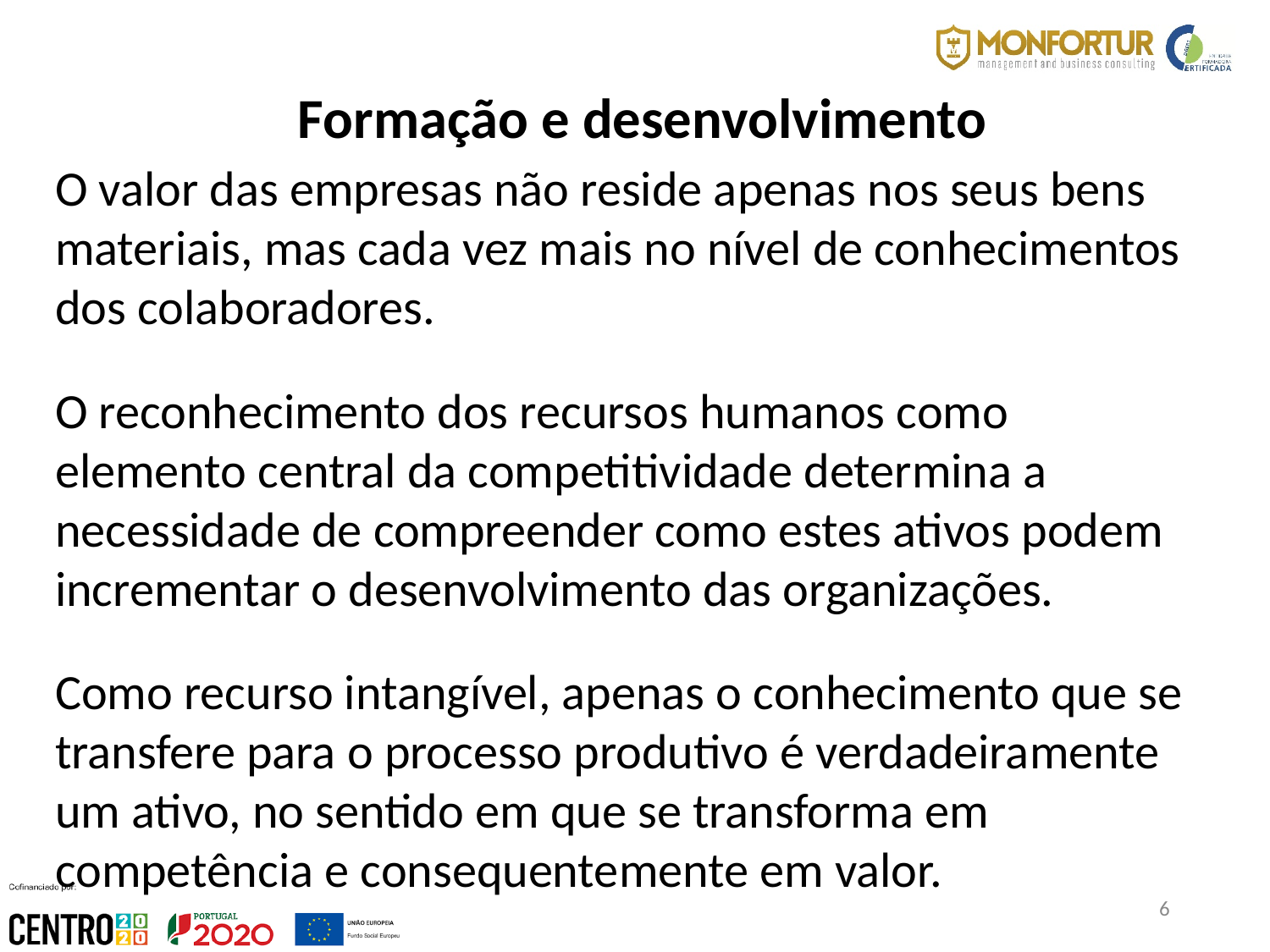

Formação e desenvolvimento
O valor das empresas não reside apenas nos seus bens materiais, mas cada vez mais no nível de conhecimentos dos colaboradores.

O reconhecimento dos recursos humanos como elemento central da competitividade determina a necessidade de compreender como estes ativos podem incrementar o desenvolvimento das organizações.

Como recurso intangível, apenas o conhecimento que se transfere para o processo produtivo é verdadeiramente um ativo, no sentido em que se transforma em competência e consequentemente em valor.
6